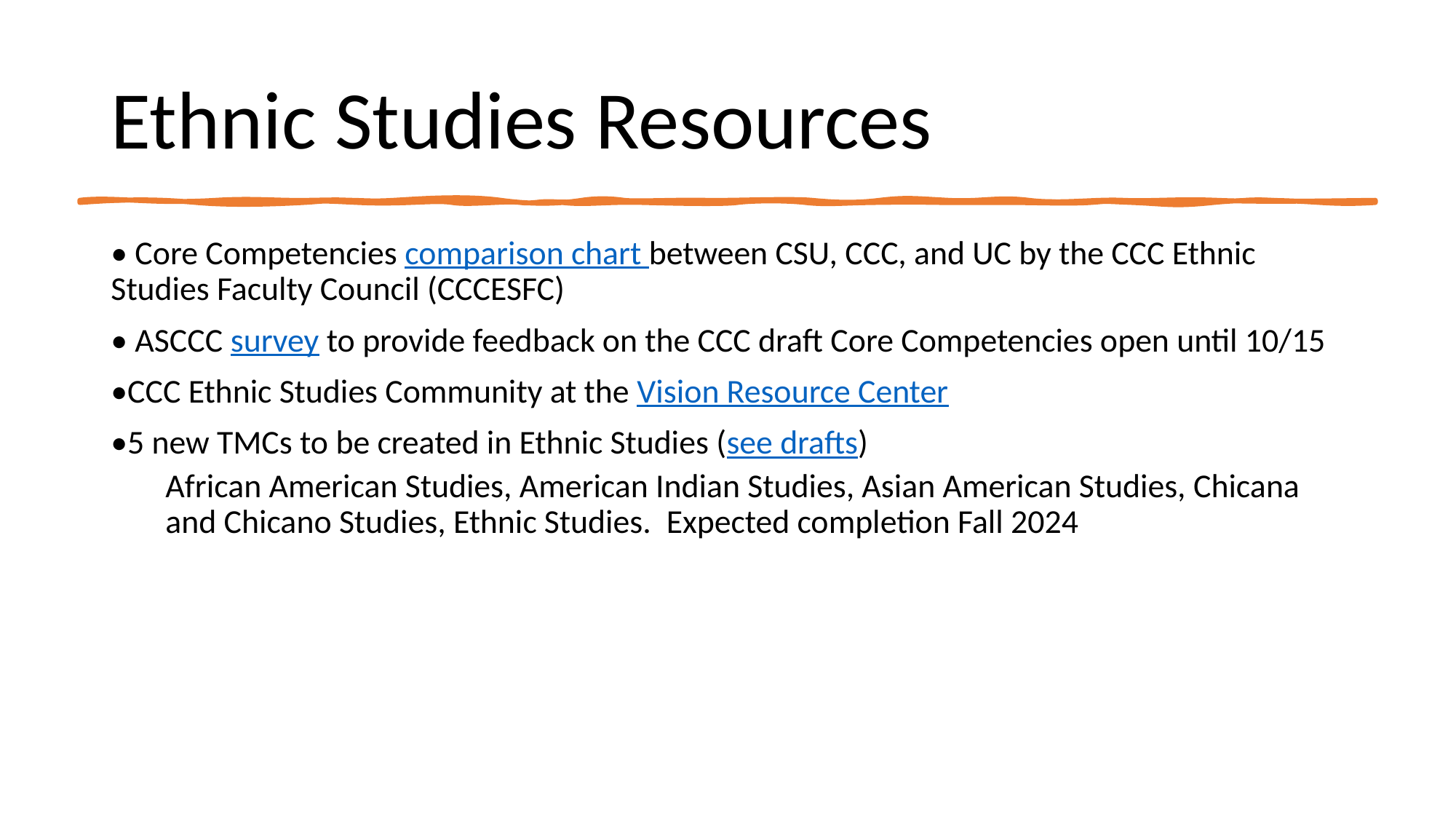

# Ethnic Studies Resources

• Core Competencies comparison chart between CSU, CCC, and UC by the CCC Ethnic Studies Faculty Council (CCCESFC)
• ASCCC survey to provide feedback on the CCC draft Core Competencies open until 10/15
•CCC Ethnic Studies Community at the Vision Resource Center
•5 new TMCs to be created in Ethnic Studies (see drafts)
African American Studies, American Indian Studies, Asian American Studies, Chicana and Chicano Studies, Ethnic Studies.  Expected completion Fall 2024